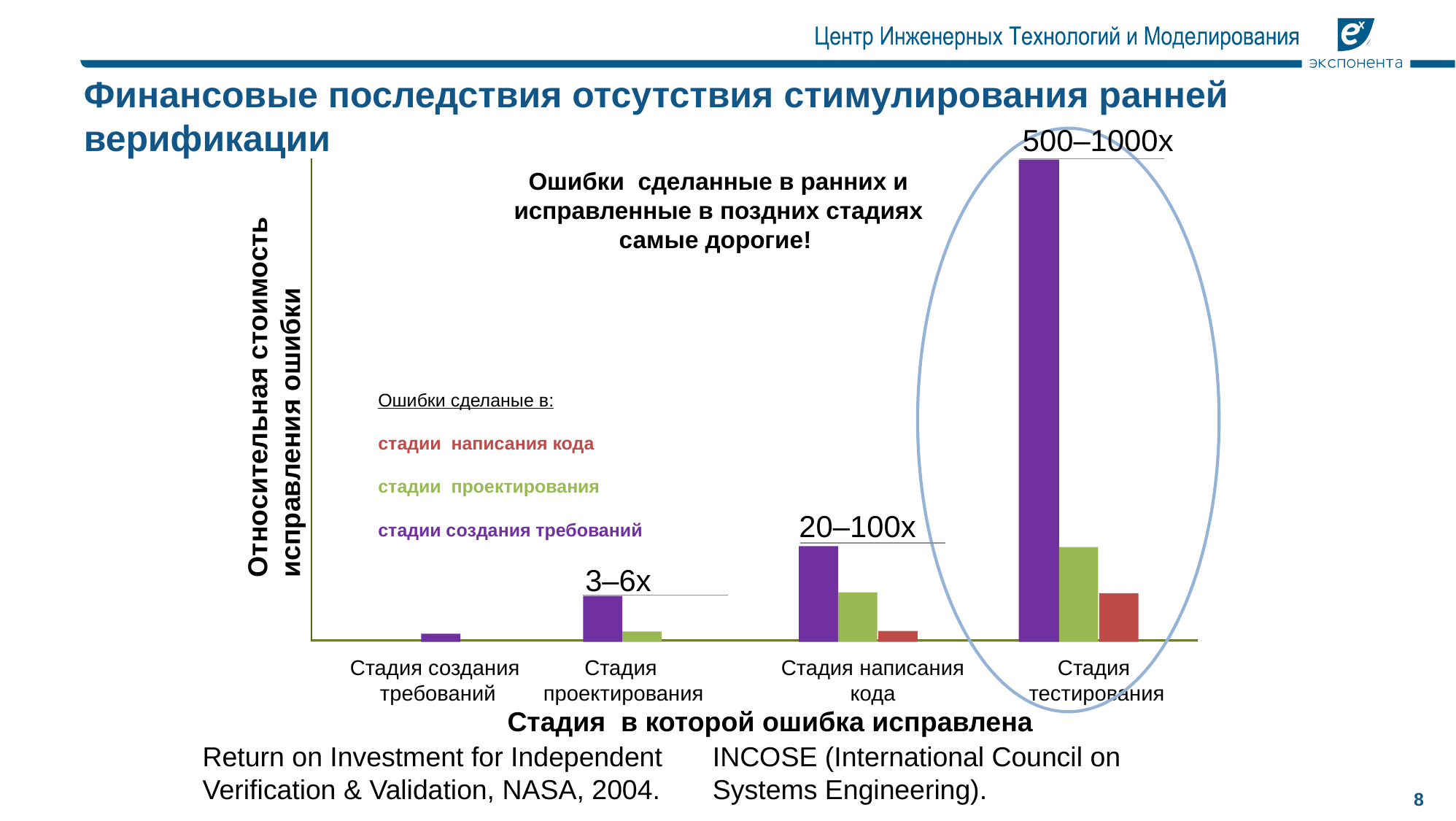

# Финансовые последствия отсутствия стимулирования ранней верификации
500–1000x

Ошибки  сделанные в ранних и исправленные в поздних стадиях самые дорогие!

стадии создания требований
Относительная стоимость
исправления ошибки
Ошибки сделаные в:
стадии  написания кода

стадии  проектирования

20–100x
3–6x

Стадия создания
 требований
Стадия
проектирования
Стадия написания
кода
Стадия
 тестирования
Стадия  в которой ошибка исправлена
INCOSE (International Council on Systems Engineering).
Return on Investment for Independent Verification & Validation, NASA, 2004.